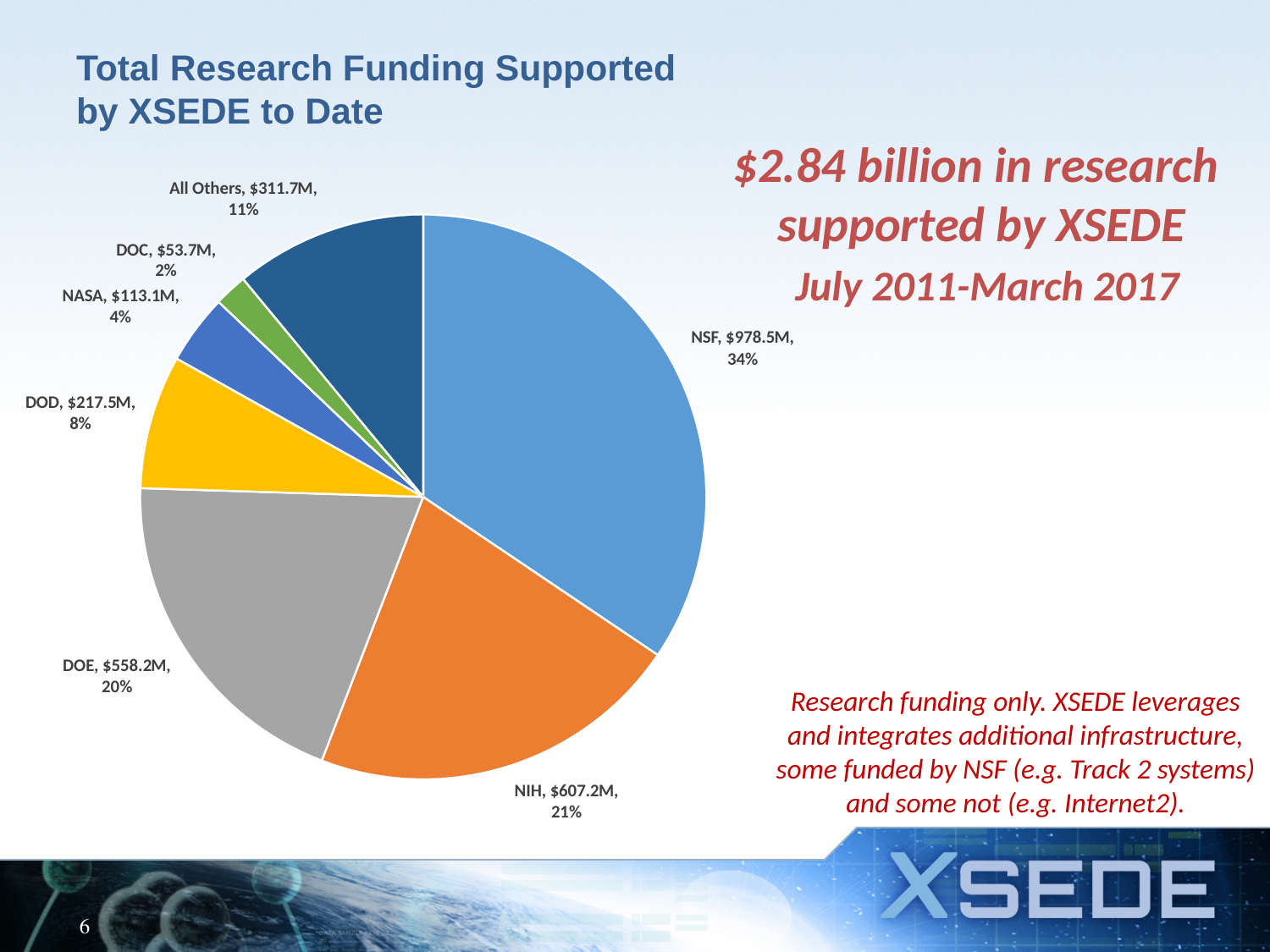

# Total Research Funding Supported by XSEDE to Date
$2.84 billion in research
supported by XSEDE
 July 2011-March 2017

All Others
, $
311.7
M,
11%

DOC
, $
53.7
M,
2%

NASA
, $
113.1
M,

4%
NSF
, $
978.5
M,
34%

DOD
, $
217.5
M,
8%

DOE
, $
558.2
M,
20%
NIH
, $
607.2
M,
21%
Research funding only. XSEDE leverages and integrates additional infrastructure, some funded by NSF (e.g. Track 2 systems) and some not (e.g. Internet2).
6